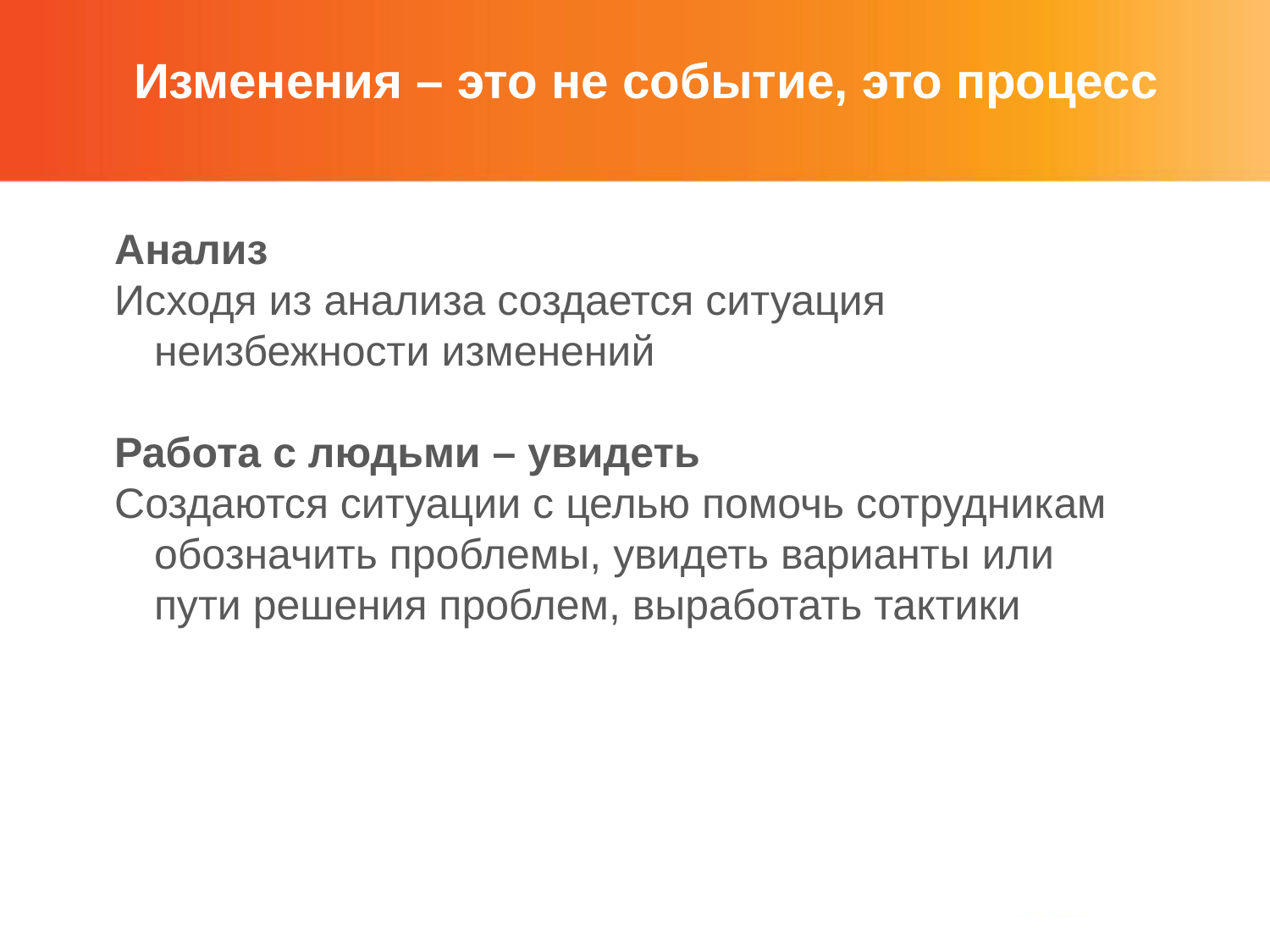

Изменения – это не событие, это процесс
Анализ
Исходя из анализа создается ситуация неизбежности изменений

Работа с людьми – увидеть
Создаются ситуации с целью помочь сотрудникам обозначить проблемы, увидеть варианты или пути решения проблем, выработать тактики